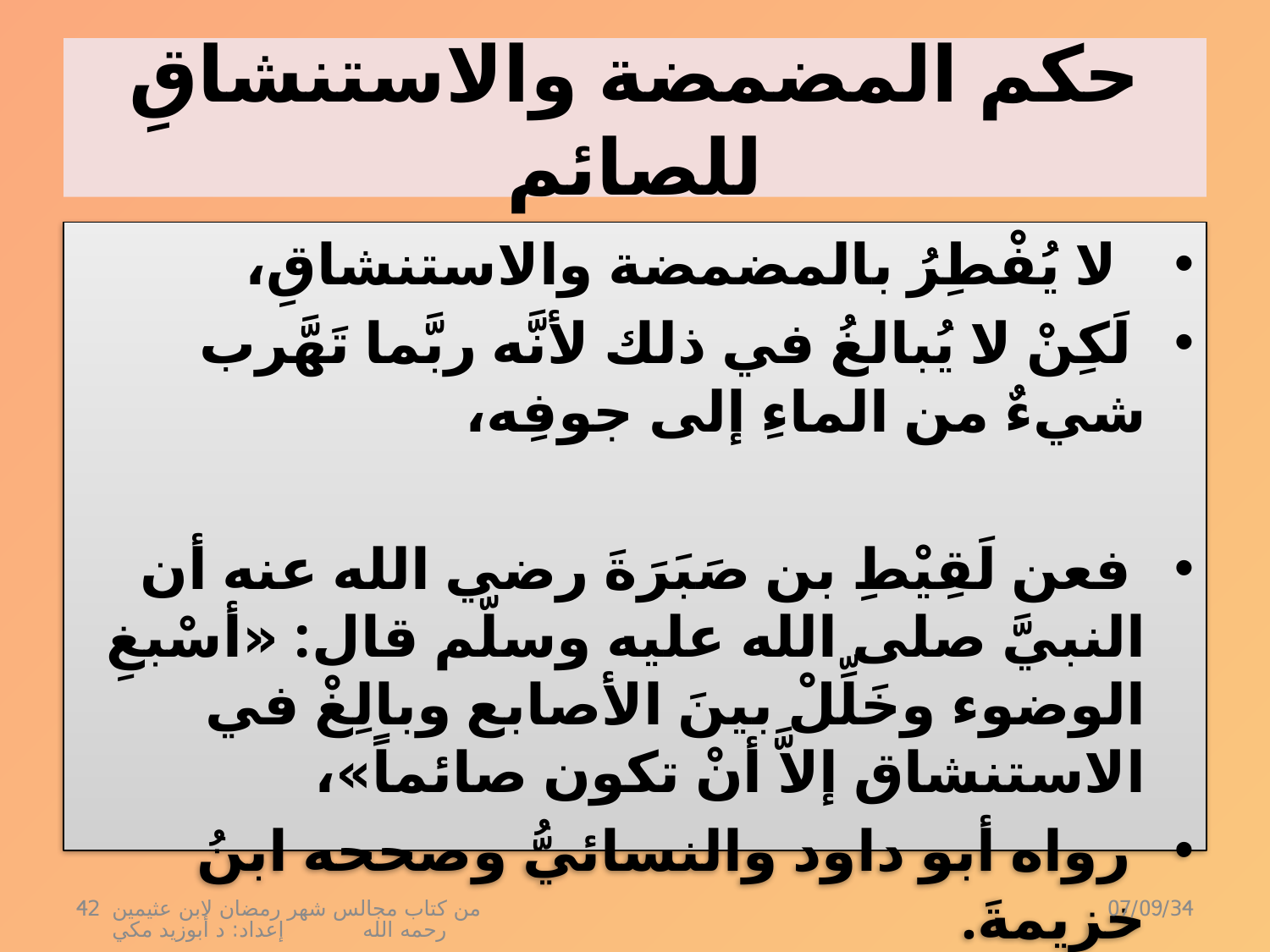

# حكم المضمضة والاستنشاقِ للصائم
  لا يُفْطِرُ بالمضمضة والاستنشاقِ،
 لَكِنْ لا يُبالغُ في ذلك لأنَّه ربَّما تَهَّرب شيءٌ من الماءِ إلى جوفِه،

 فعن لَقِيْطِ بن صَبَرَةَ رضي الله عنه أن النبيَّ صلى الله عليه وسلّم قال: «أسْبغِ الوضوء وخَلِّلْ بينَ الأصابع وبالِغْ في الاستنشاق إلاَّ أنْ تكون صائماً»،
 رواه أبو داود والنسائيُّ وصححه ابنُ خزيمةَ.

42
من كتاب مجالس شهر رمضان لابن عثيمين رحمه الله            إعداد: د أبوزيد مكي
07/09/34